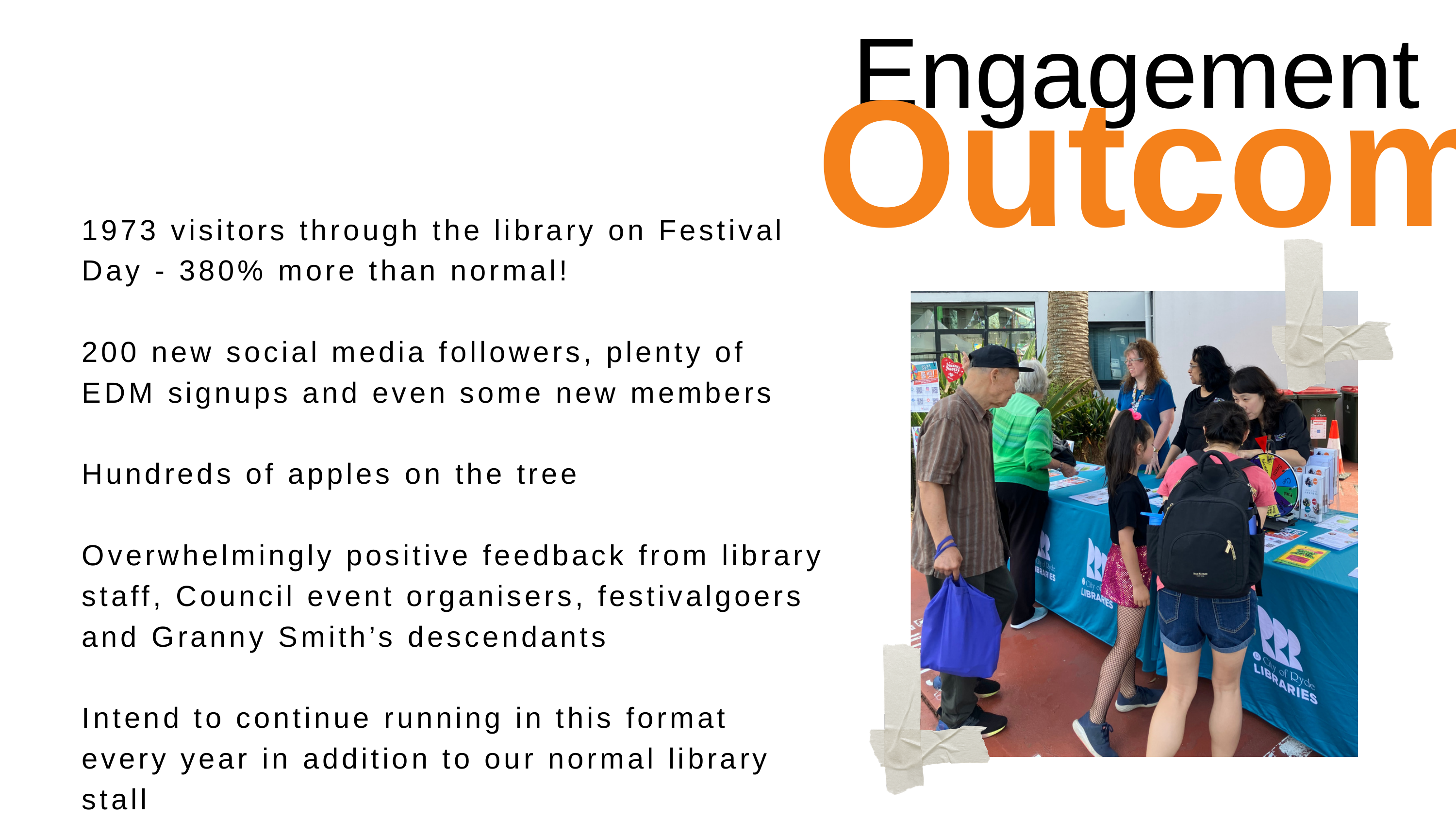

Outcomes
Engagement
1973 visitors through the library on Festival Day - 380% more than normal!

200 new social media followers, plenty of EDM signups and even some new members

Hundreds of apples on the tree

Overwhelmingly positive feedback from library staff, Council event organisers, festivalgoers and Granny Smith’s descendants

Intend to continue running in this format every year in addition to our normal library stall